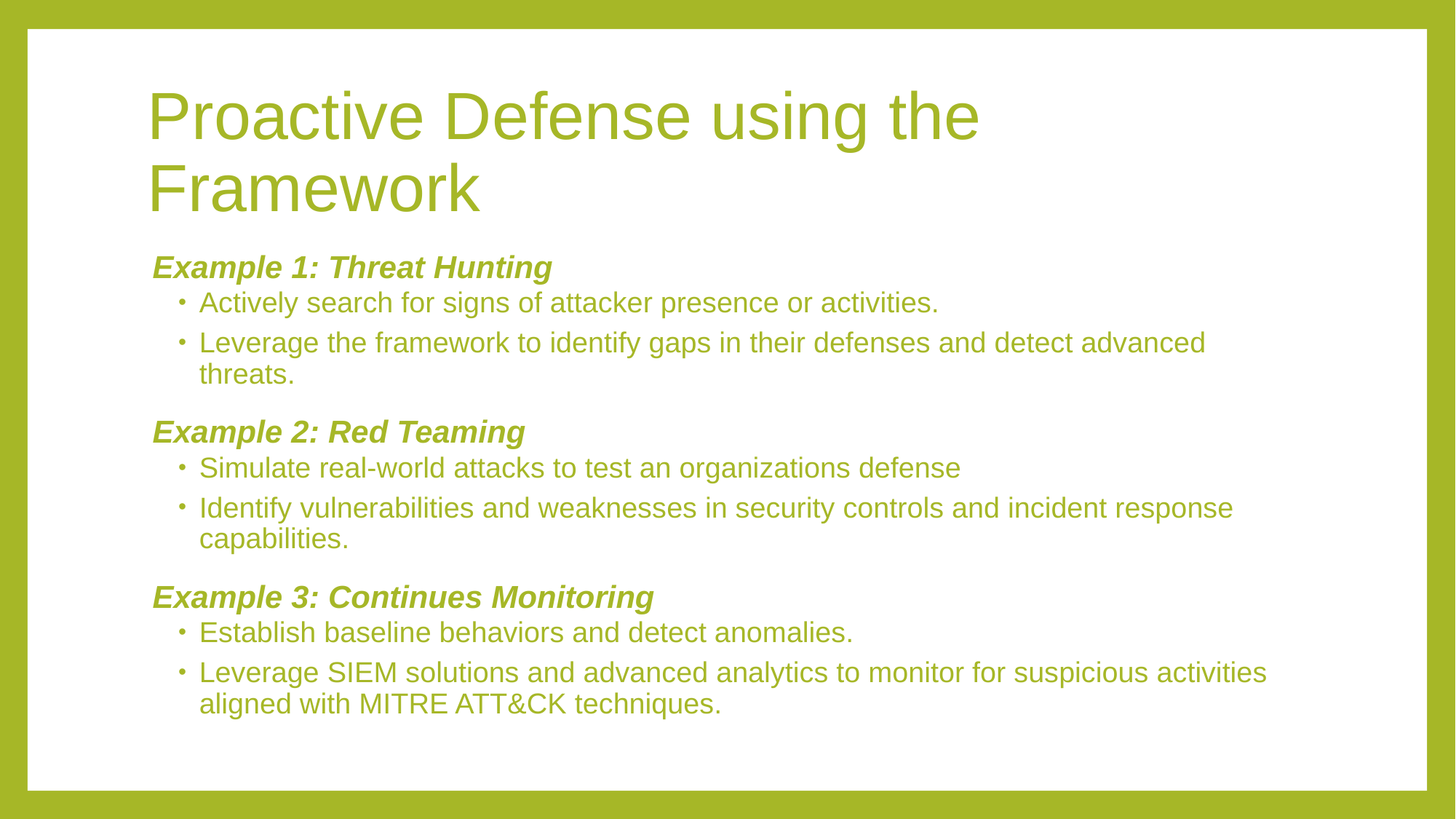

# Proactive Defense using the Framework
Example 1: Threat Hunting
Actively search for signs of attacker presence or activities.
Leverage the framework to identify gaps in their defenses and detect advanced threats.
Example 2: Red Teaming
Simulate real-world attacks to test an organizations defense
Identify vulnerabilities and weaknesses in security controls and incident response capabilities.
Example 3: Continues Monitoring
Establish baseline behaviors and detect anomalies.
Leverage SIEM solutions and advanced analytics to monitor for suspicious activities aligned with MITRE ATT&CK techniques.